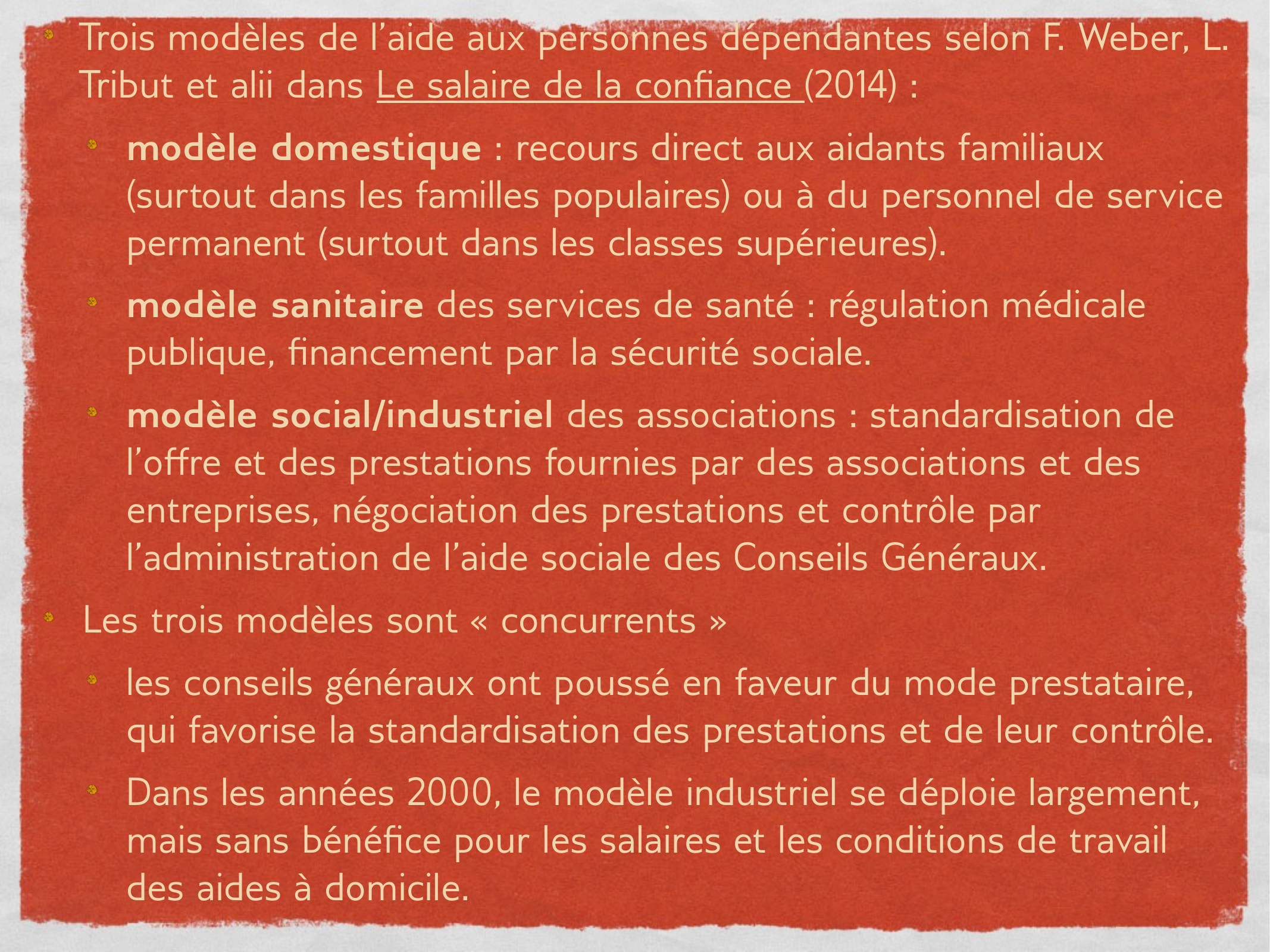

Trois modèles de l’aide aux personnes dépendantes selon F. Weber, L. Tribut et alii dans Le salaire de la confiance (2014) :
modèle domestique : recours direct aux aidants familiaux (surtout dans les familles populaires) ou à du personnel de service permanent (surtout dans les classes supérieures).
modèle sanitaire des services de santé : régulation médicale publique, financement par la sécurité sociale.
modèle social/industriel des associations : standardisation de l’offre et des prestations fournies par des associations et des entreprises, négociation des prestations et contrôle par l’administration de l’aide sociale des Conseils Généraux.
Les trois modèles sont « concurrents »
les conseils généraux ont poussé en faveur du mode prestataire, qui favorise la standardisation des prestations et de leur contrôle.
Dans les années 2000, le modèle industriel se déploie largement, mais sans bénéfice pour les salaires et les conditions de travail des aides à domicile.